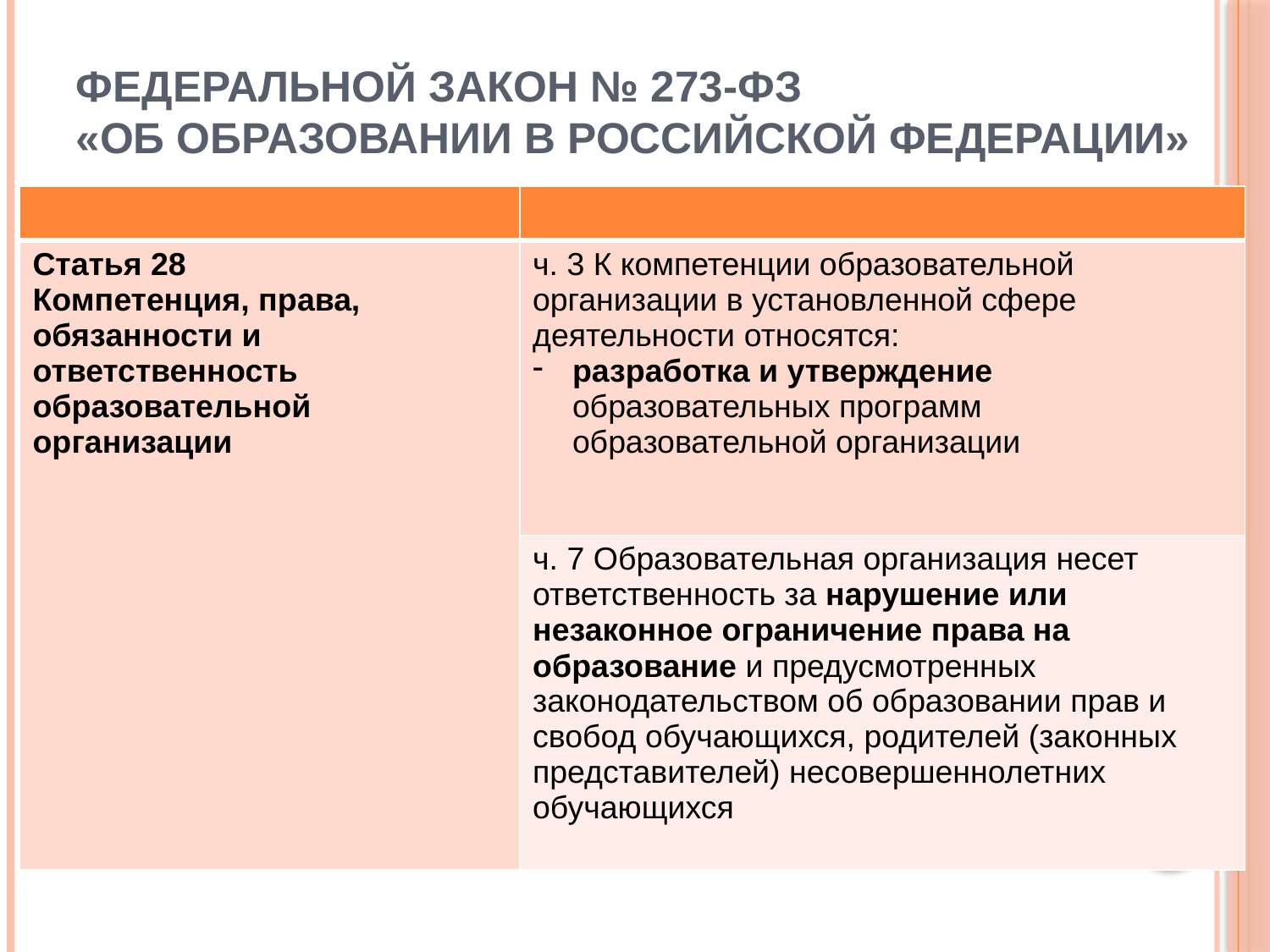

# Федеральной закон № 273-ФЗ «Об образовании в Российской Федерации»
|  |  |
| --- | --- |
| Статья 28 Компетенция, права, обязанности и ответственность образовательной организации | ч. 3 К компетенции образовательной организации в установленной сфере деятельности относятся: разработка и утверждение образовательных программ образовательной организации |
|  | ч. 7 Образовательная организация несет ответственность за нарушение или незаконное ограничение права на образование и предусмотренных законодательством об образовании прав и свобод обучающихся, родителей (законных представителей) несовершеннолетних обучающихся |